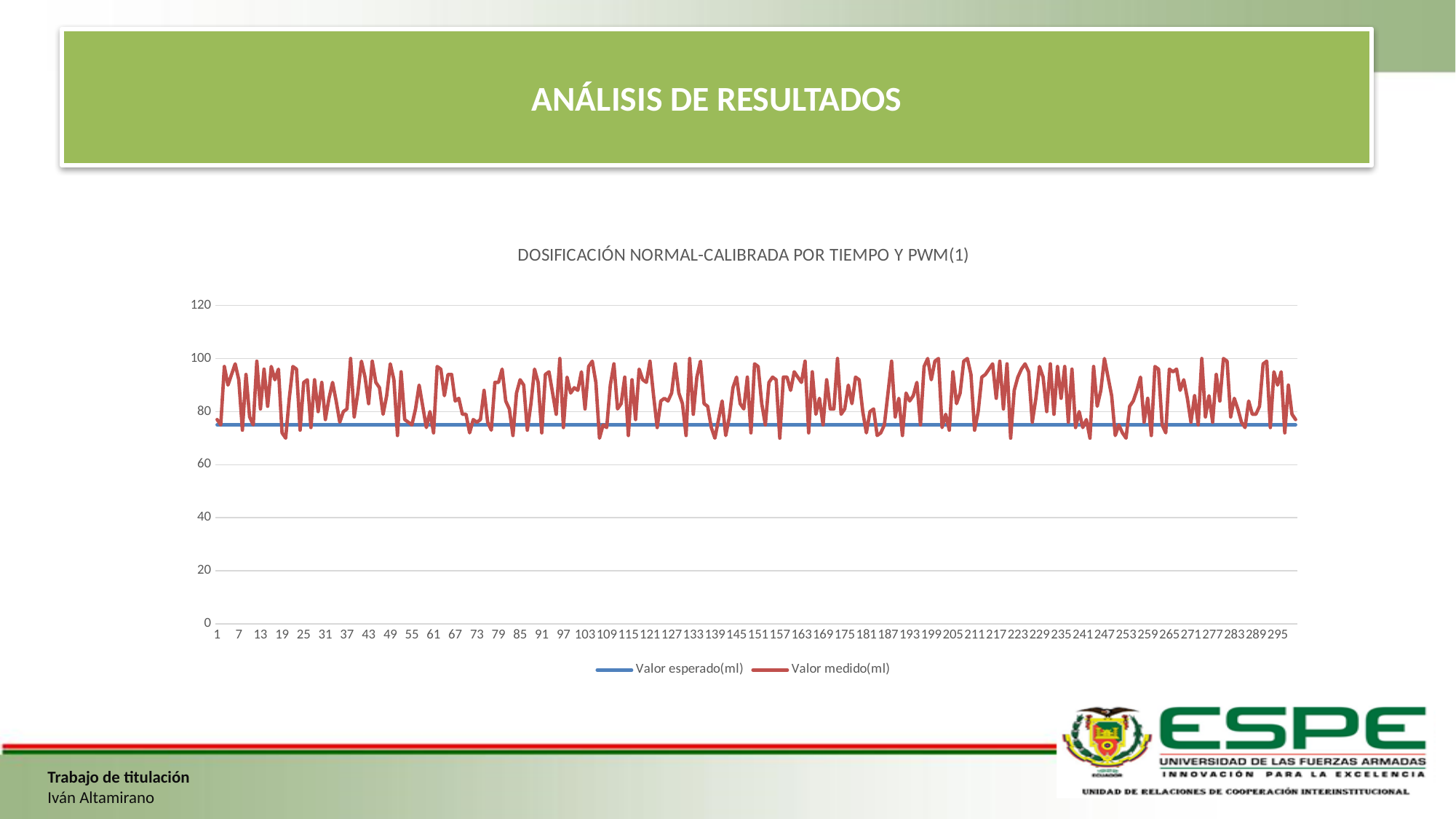

# ANáLISIS DE RESULTADOS

### Chart: DOSIFICACIÓN NORMAL-CALIBRADA POR TIEMPO Y PWM(1)

| Category | Valor esperado(ml) | Valor medido(ml) |
|---|---|---|
Trabajo de titulación
Iván Altamirano